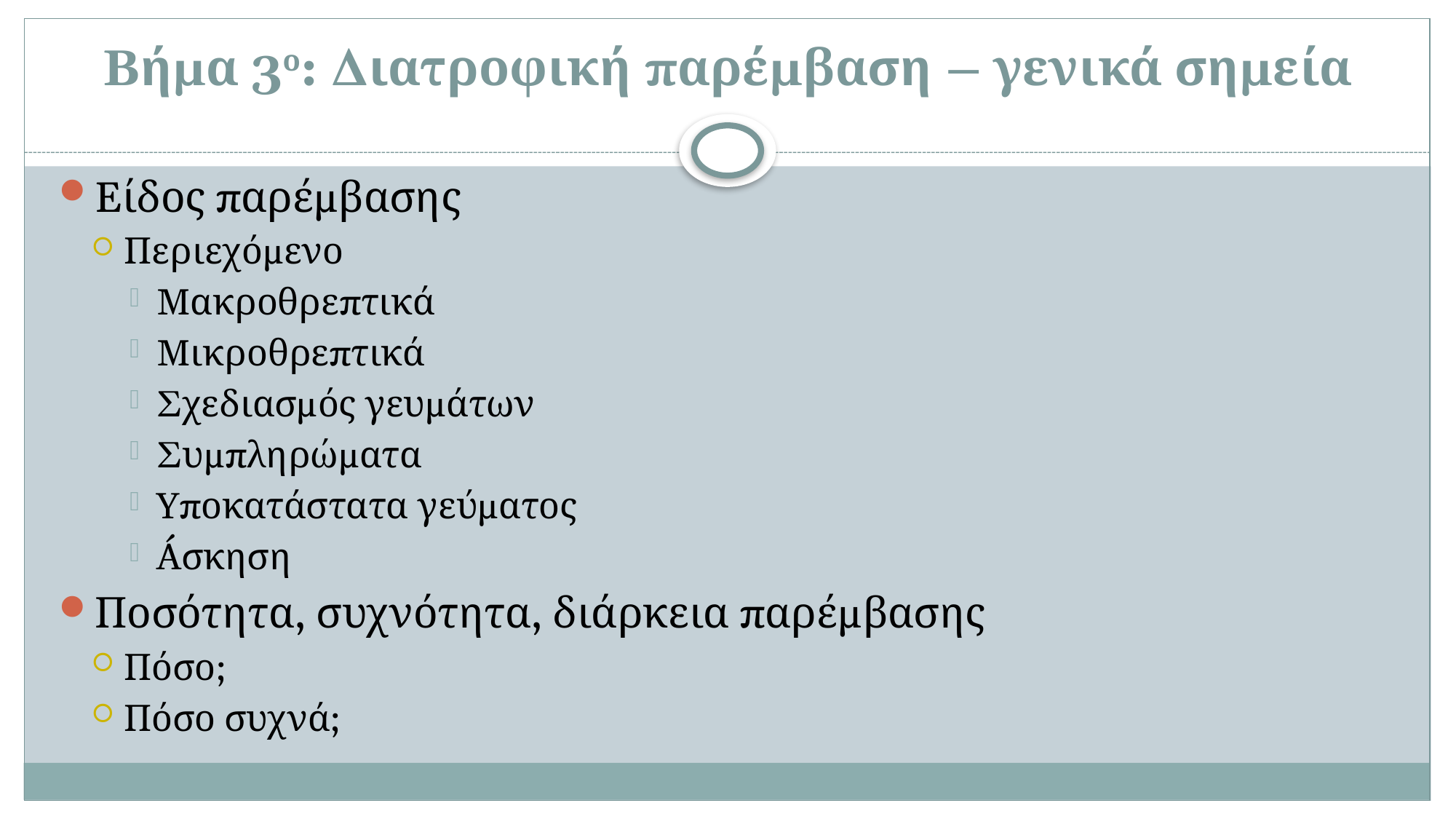

# Βήμα 3ο: Διατροφική παρέμβαση – γενικά σημεία
Είδος παρέμβασης
Περιεχόμενο
Μακροθρεπτικά
Μικροθρεπτικά
Σχεδιασμός γευμάτων
Συμπληρώματα
Υποκατάστατα γεύματος
Άσκηση
Ποσότητα, συχνότητα, διάρκεια παρέμβασης
Πόσο;
Πόσο συχνά;